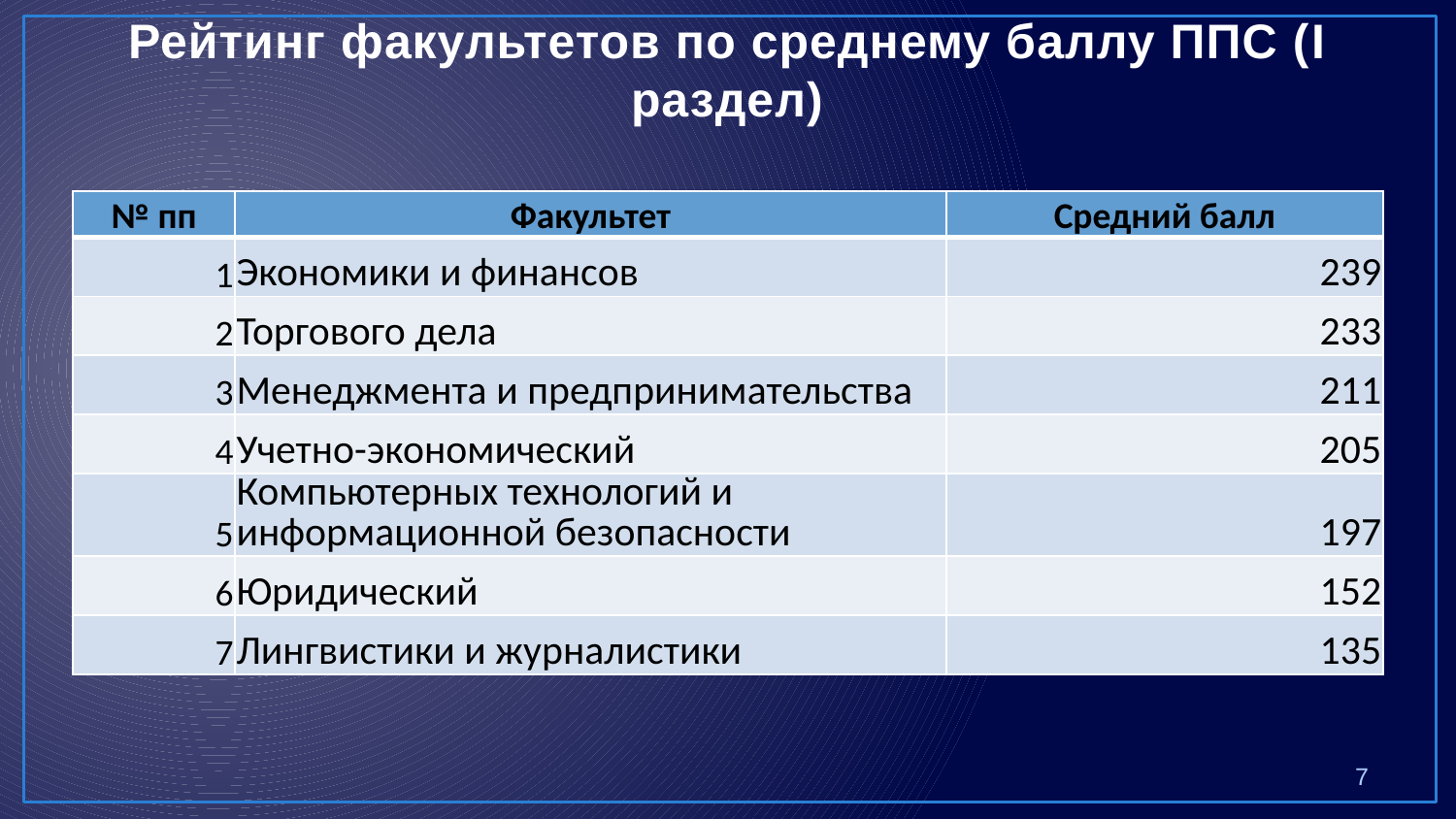

# Рейтинг факультетов по среднему баллу ППС (I раздел)
| № пп | Факультет | Средний балл |
| --- | --- | --- |
| 1 | Экономики и финансов | 239 |
| 2 | Торгового дела | 233 |
| 3 | Менеджмента и предпринимательства | 211 |
| 4 | Учетно-экономический | 205 |
| 5 | Компьютерных технологий и информационной безопасности | 197 |
| 6 | Юридический | 152 |
| 7 | Лингвистики и журналистики | 135 |
7